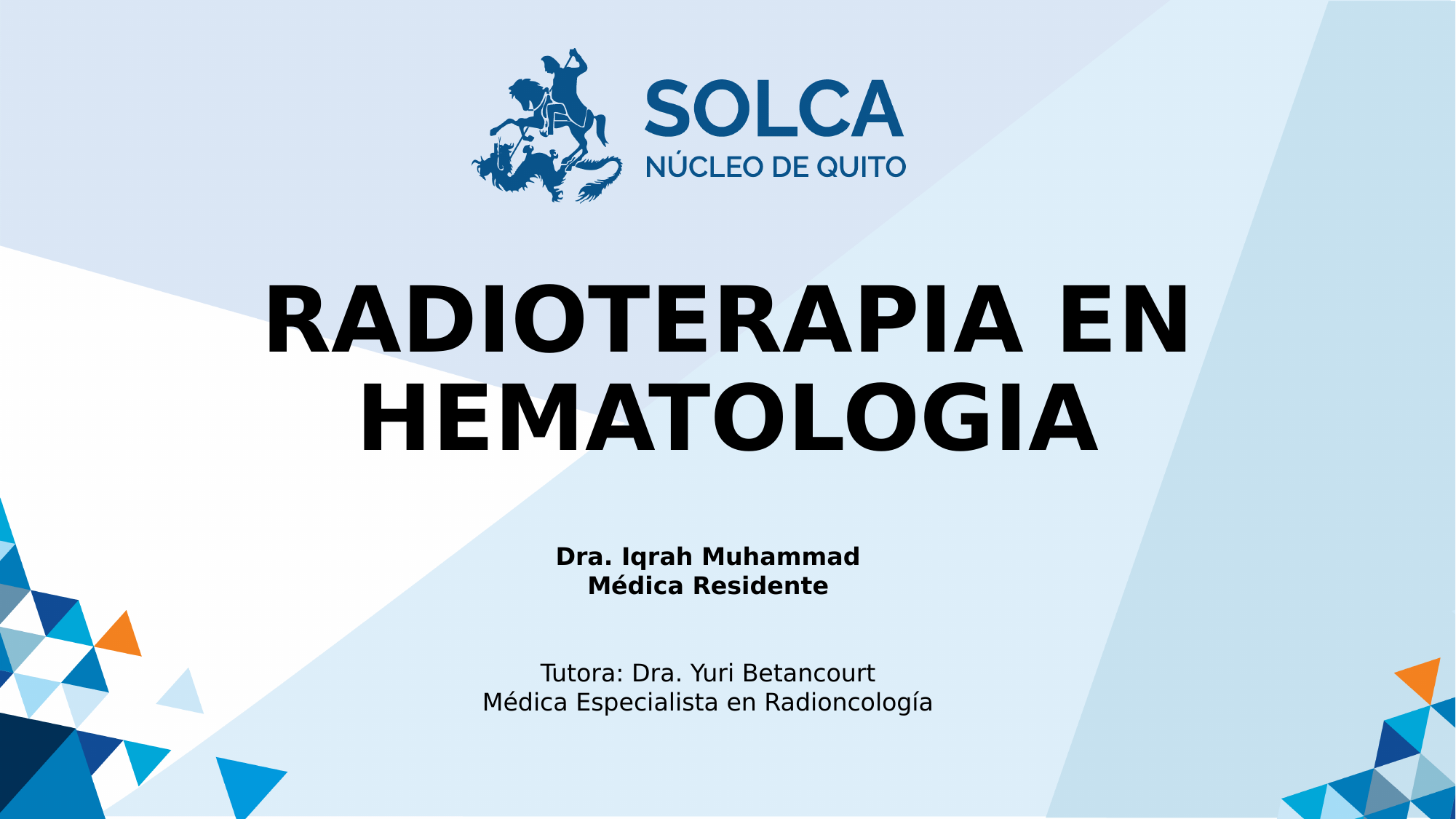

RADIOTERAPIA EN HEMATOLOGIA
Dra. Iqrah Muhammad
Médica Residente

Tutora: Dra. Yuri Betancourt
Médica Especialista en Radioncología